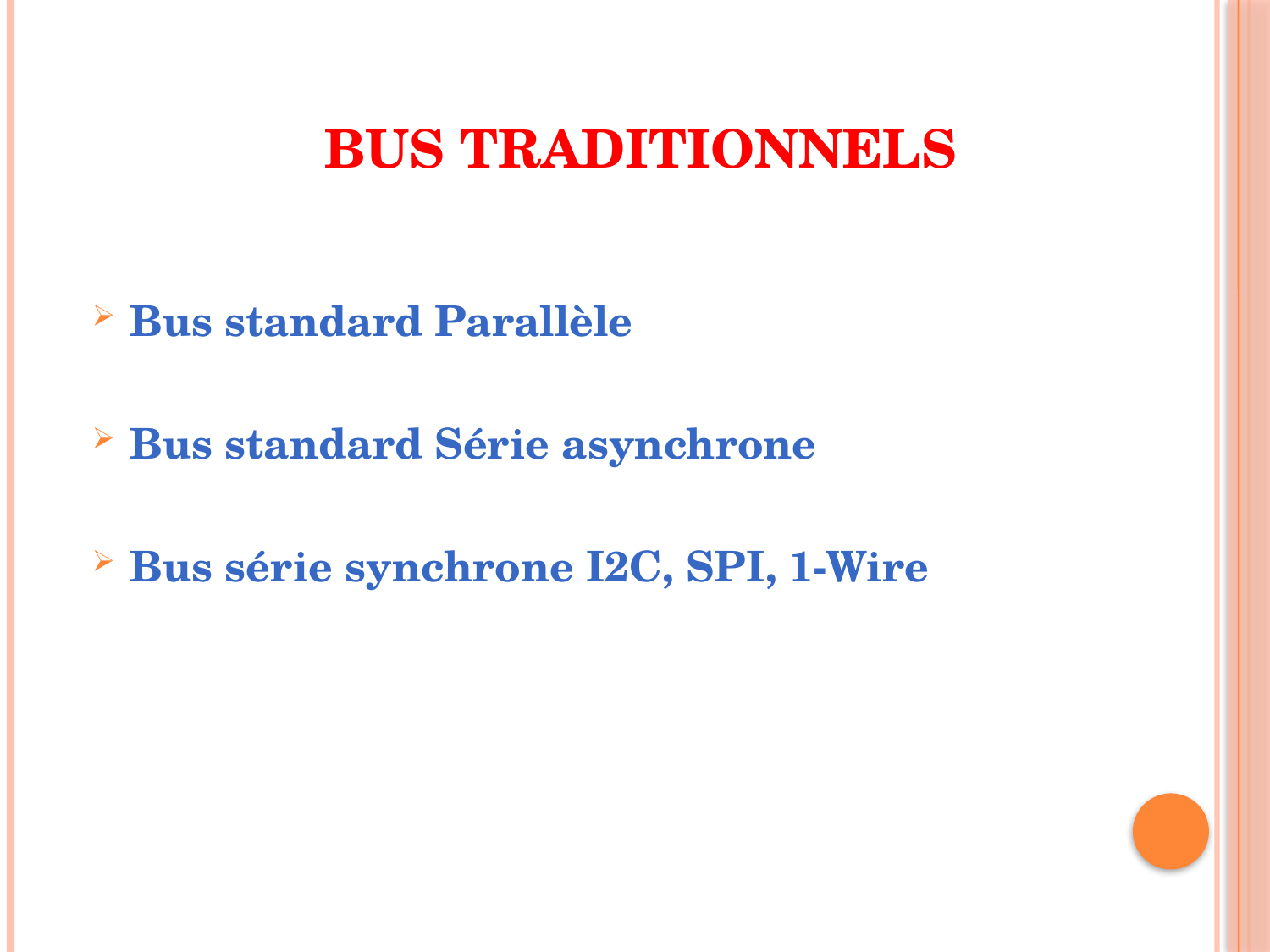

# Bus Traditionnels
Bus standard Parallèle

Bus standard Série asynchrone

Bus série synchrone I2C, SPI, 1-Wire